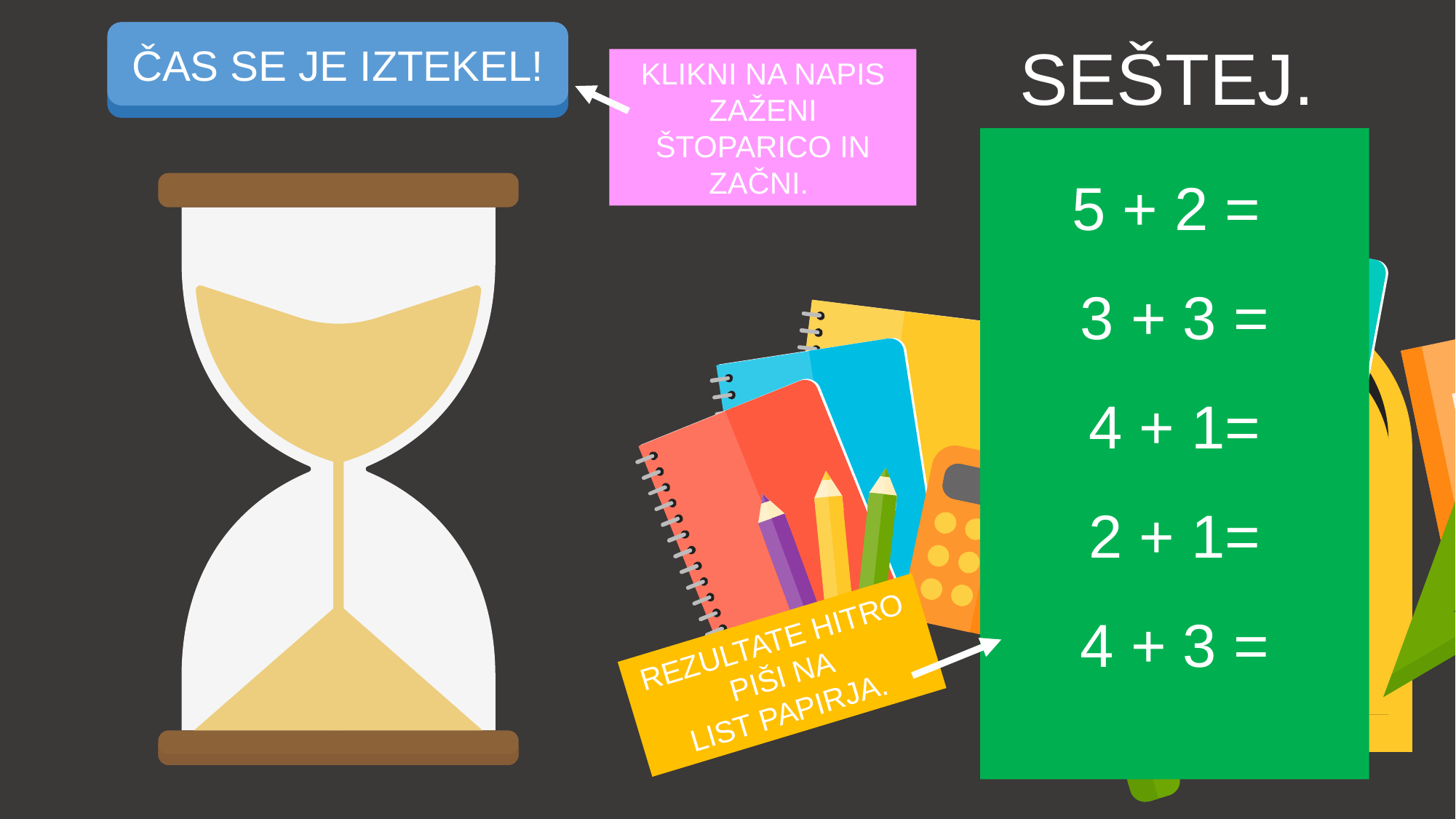

ZAŽENI ŠTOPARICO

ČAS SE JE IZTEKEL!

SEŠTEJ.
KLIKNI NA NAPIS ZAŽENI ŠTOPARICO IN
ZAČNI.
5 + 2 =
3 + 3 =
4 + 1=
2 + 1=
4 + 3 =

REZULTATE HITRO PIŠI NA
LIST PAPIRJA.